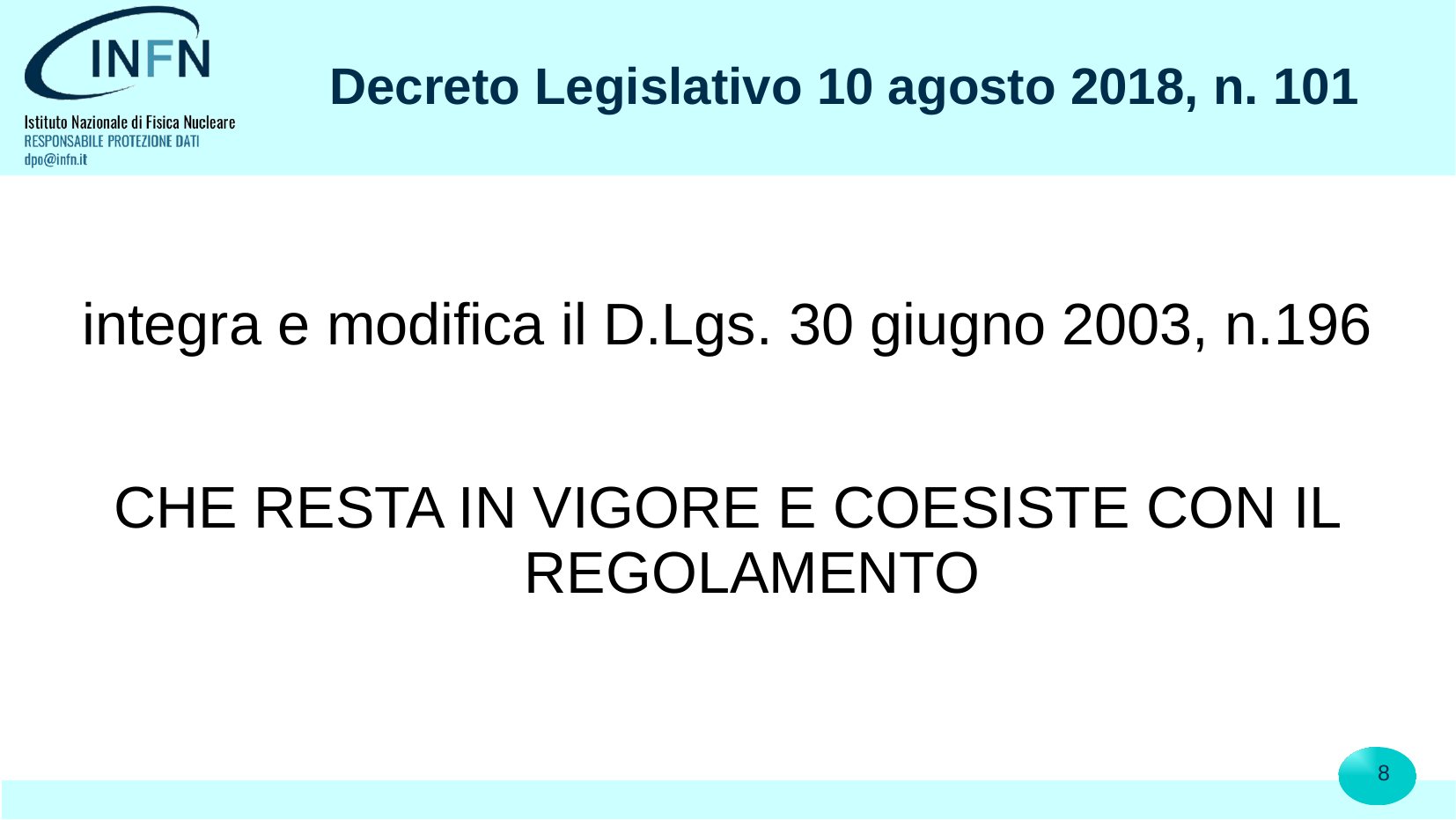

# Decreto Legislativo 10 agosto 2018, n. 101

integra e modifica il D.Lgs. 30 giugno 2003, n.196

CHE RESTA IN VIGORE E COESISTE CON IL REGOLAMENTO

8